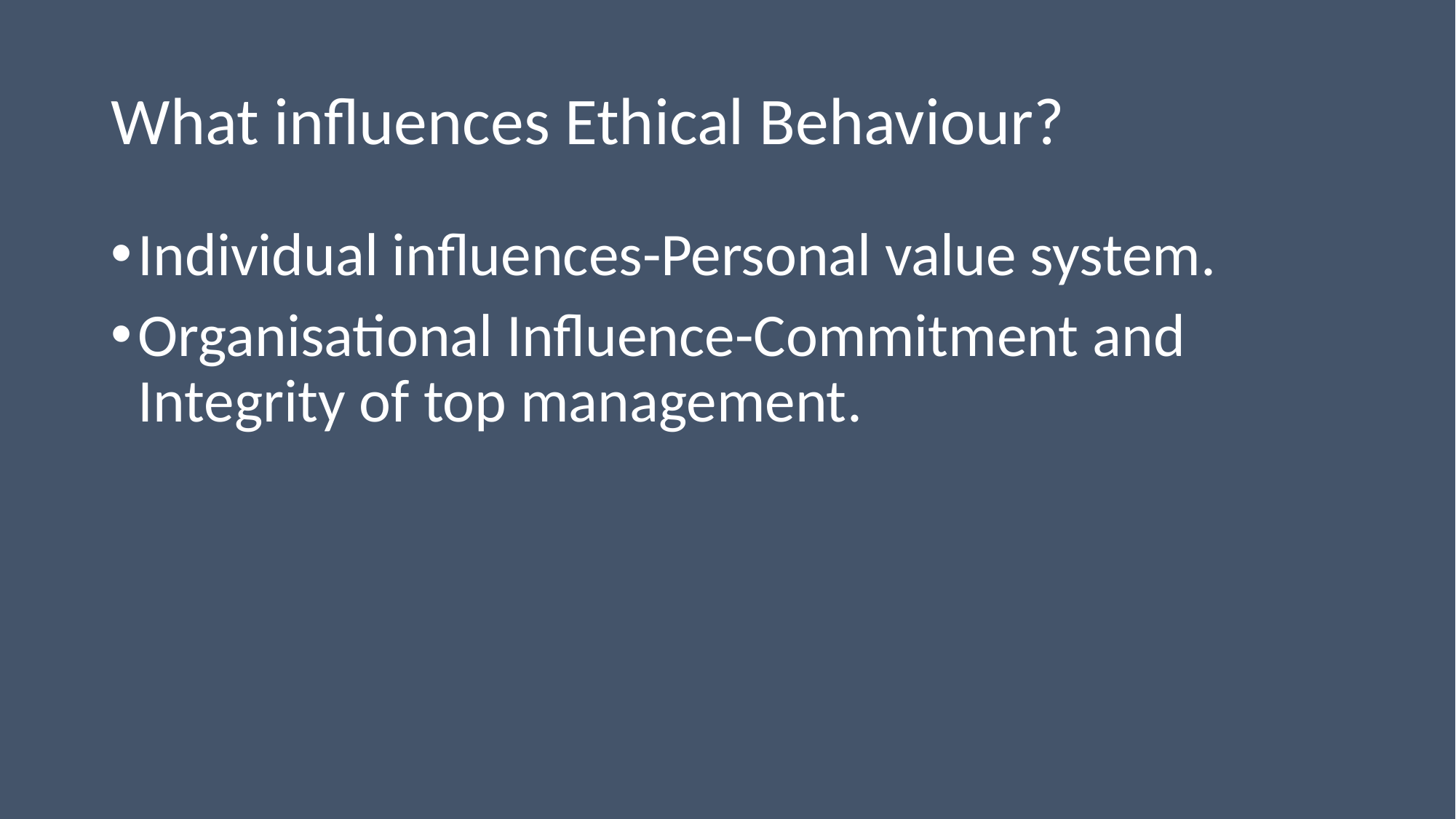

# What influences Ethical Behaviour?
Individual influences-Personal value system.
Organisational Influence-Commitment and Integrity of top management.